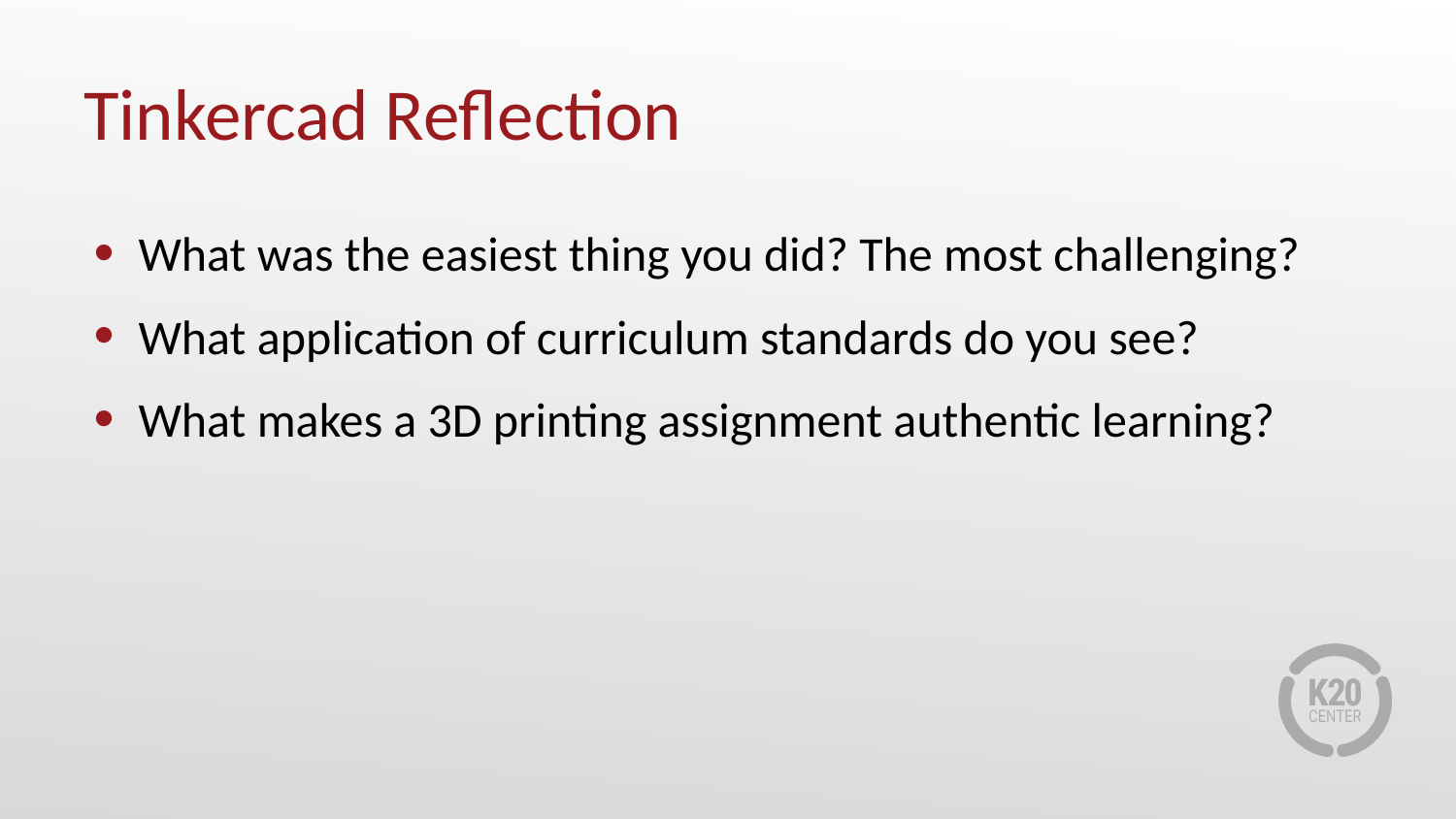

# Tinkercad Reflection
What was the easiest thing you did? The most challenging?
What application of curriculum standards do you see?
What makes a 3D printing assignment authentic learning?